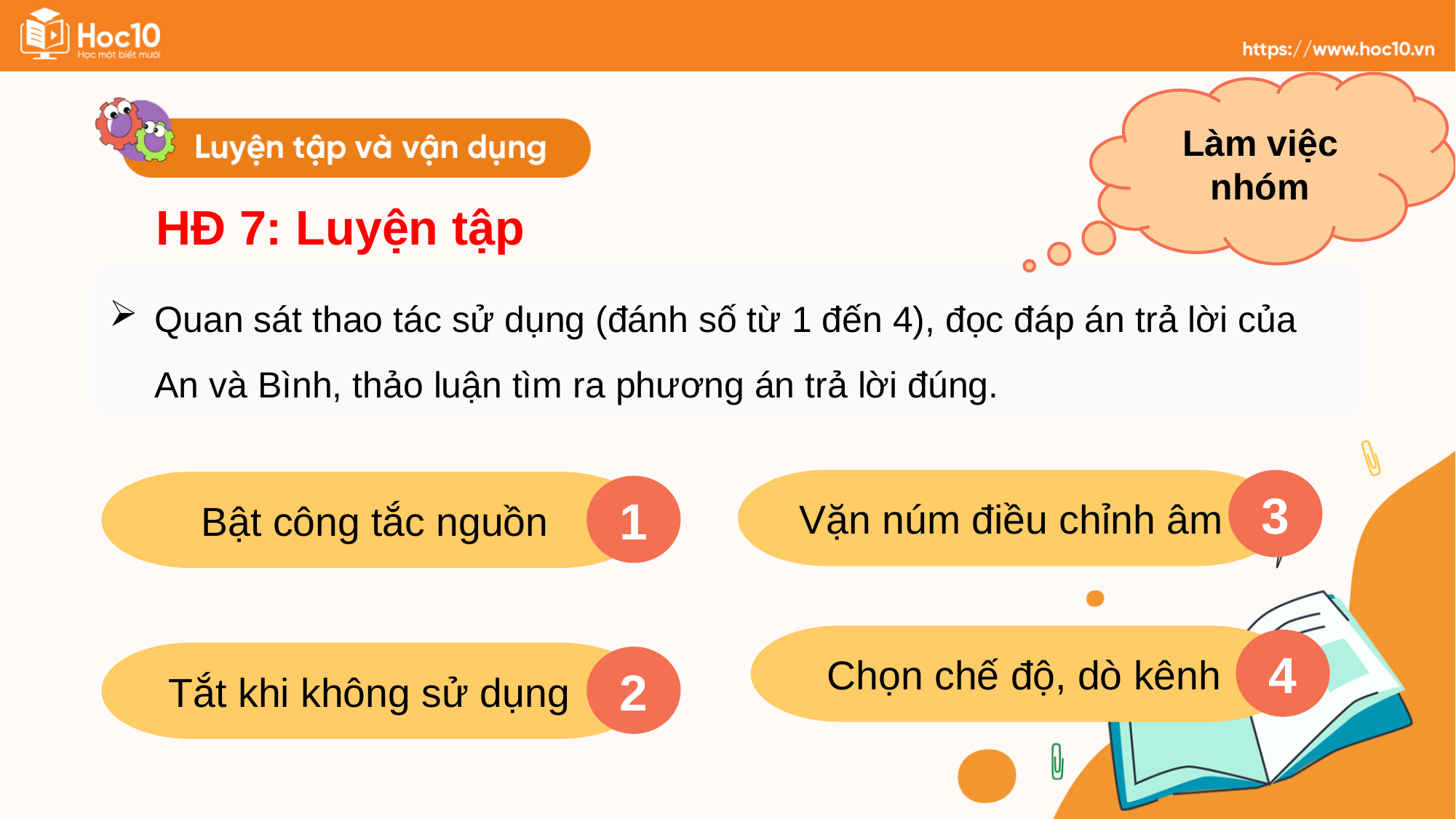

Làm việc nhóm
HĐ 7: Luyện tập
Quan sát thao tác sử dụng (đánh số từ 1 đến 4), đọc đáp án trả lời của An và Bình, thảo luận tìm ra phương án trả lời đúng.
Vặn núm điều chỉnh âm
3
Bật công tắc nguồn
1
Chọn chế độ, dò kênh
4
Tắt khi không sử dụng
2